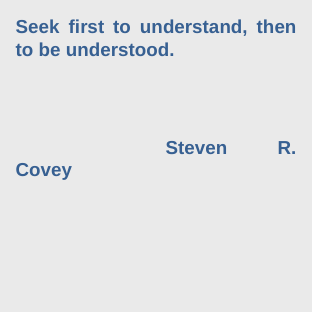

Seek first to understand, then to be understood.

			Steven R. Covey